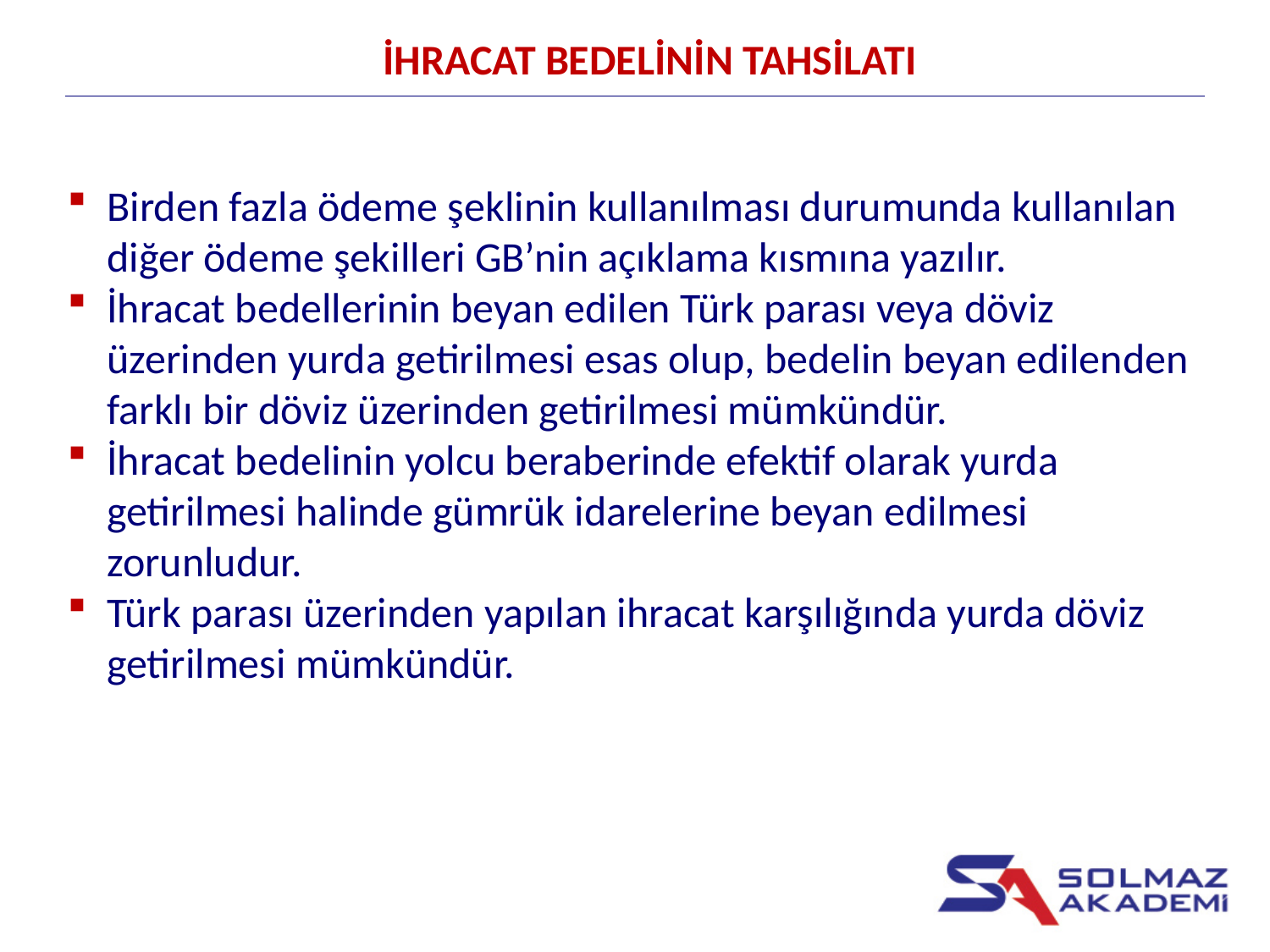

İHRACAT BEDELİNİN TAHSİLATI

Birden fazla ödeme şeklinin kullanılması durumunda kullanılan diğer ödeme şekilleri GB’nin açıklama kısmına yazılır.
İhracat bedellerinin beyan edilen Türk parası veya döviz üzerinden yurda getirilmesi esas olup, bedelin beyan edilenden farklı bir döviz üzerinden getirilmesi mümkündür.
İhracat bedelinin yolcu beraberinde efektif olarak yurda getirilmesi halinde gümrük idarelerine beyan edilmesi zorunludur.
Türk parası üzerinden yapılan ihracat karşılığında yurda döviz getirilmesi mümkündür.